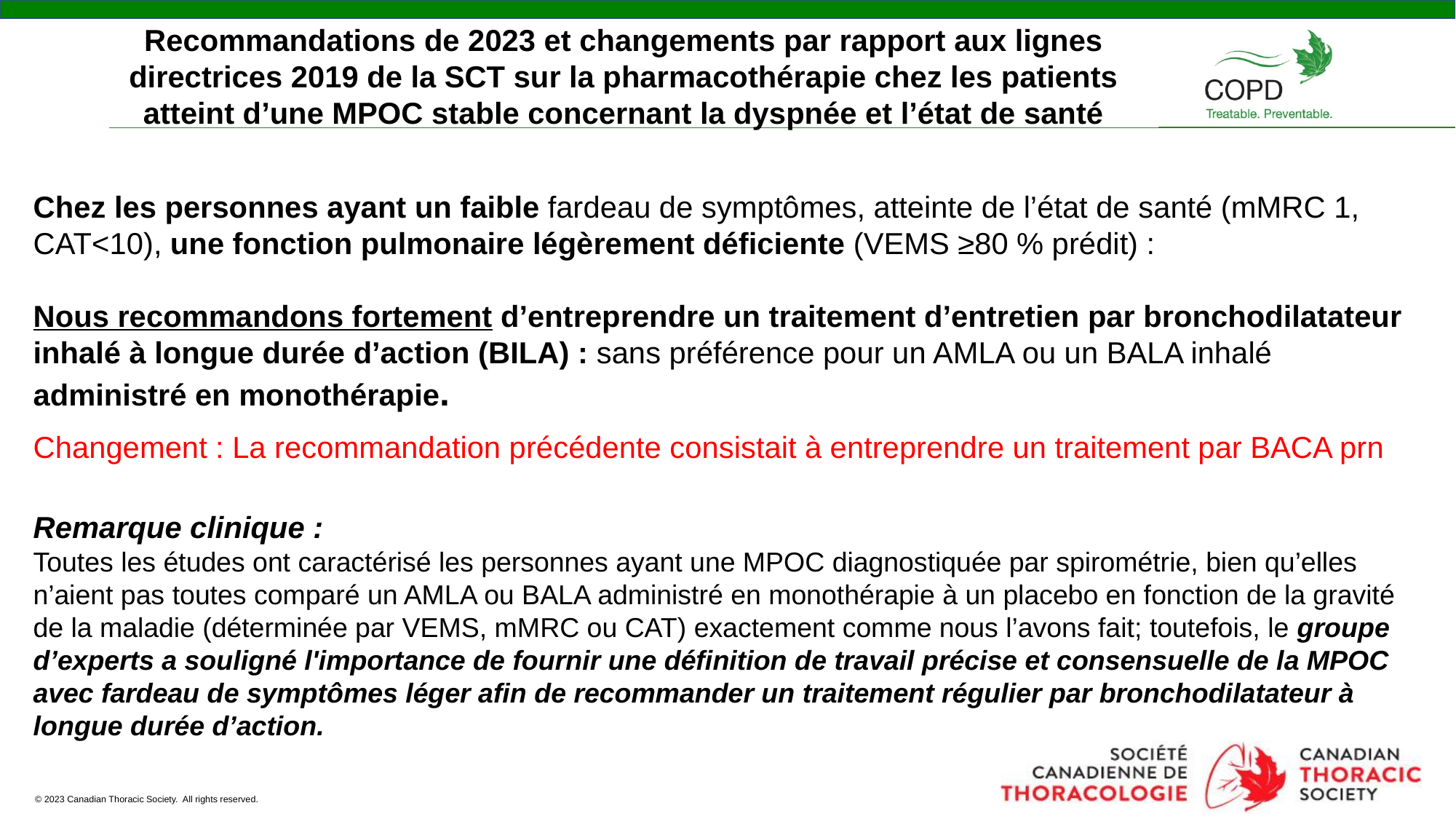

Recommandations de 2023 et changements par rapport aux lignes directrices 2019 de la SCT sur la pharmacothérapie chez les patients atteint d’une MPOC stable concernant la dyspnée et l’état de santé
Chez les personnes ayant un faible fardeau de symptômes, atteinte de l’état de santé (mMRC 1, CAT<10), une fonction pulmonaire légèrement déficiente (VEMS ≥80 % prédit) :

Nous recommandons fortement d’entreprendre un traitement d’entretien par bronchodilatateur inhalé à longue durée d’action (BILA) : sans préférence pour un AMLA ou un BALA inhalé administré en monothérapie.

Changement : La recommandation précédente consistait à entreprendre un traitement par BACA prn

Remarque clinique :
Toutes les études ont caractérisé les personnes ayant une MPOC diagnostiquée par spirométrie, bien qu’elles n’aient pas toutes comparé un AMLA ou BALA administré en monothérapie à un placebo en fonction de la gravité de la maladie (déterminée par VEMS, mMRC ou CAT) exactement comme nous l’avons fait; toutefois, le groupe d’experts a souligné l'importance de fournir une définition de travail précise et consensuelle de la MPOC avec fardeau de symptômes léger afin de recommander un traitement régulier par bronchodilatateur à longue durée d’action.